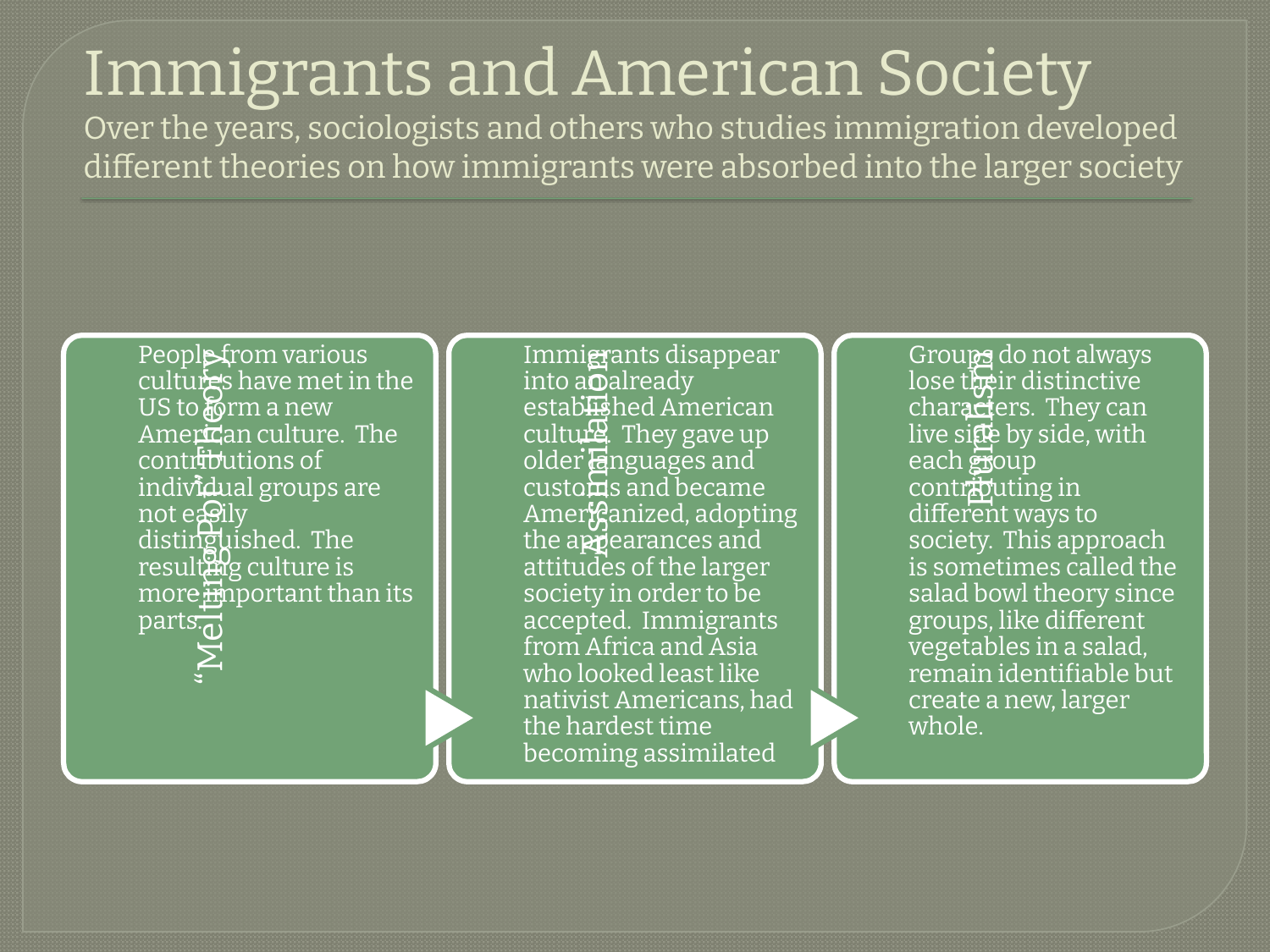

# Immigrants and American Society Over the years, sociologists and others who studies immigration developed  different theories on how immigrants were absorbed into the larger society
“Melting Pot” Theory
People from various cultures have met in the US to form a new American culture.  The contributions of individual groups are not easily distinguished.  The resulting culture is more important than its parts.
Assimilation
Immigrants disappear into an already established American culture.  They gave up older languages and customs and became Americanized, adopting the appearances and attitudes of the larger society in order to be accepted.  Immigrants from Africa and Asia who looked least like nativist Americans, had the hardest time becoming assimilated
Pluralism
Groups do not always lose their distinctive characters.  They can live side by side, with each group contributing in different ways to society.  This approach is sometimes called the salad bowl theory since groups, like different vegetables in a salad, remain identifiable but create a new, larger whole.